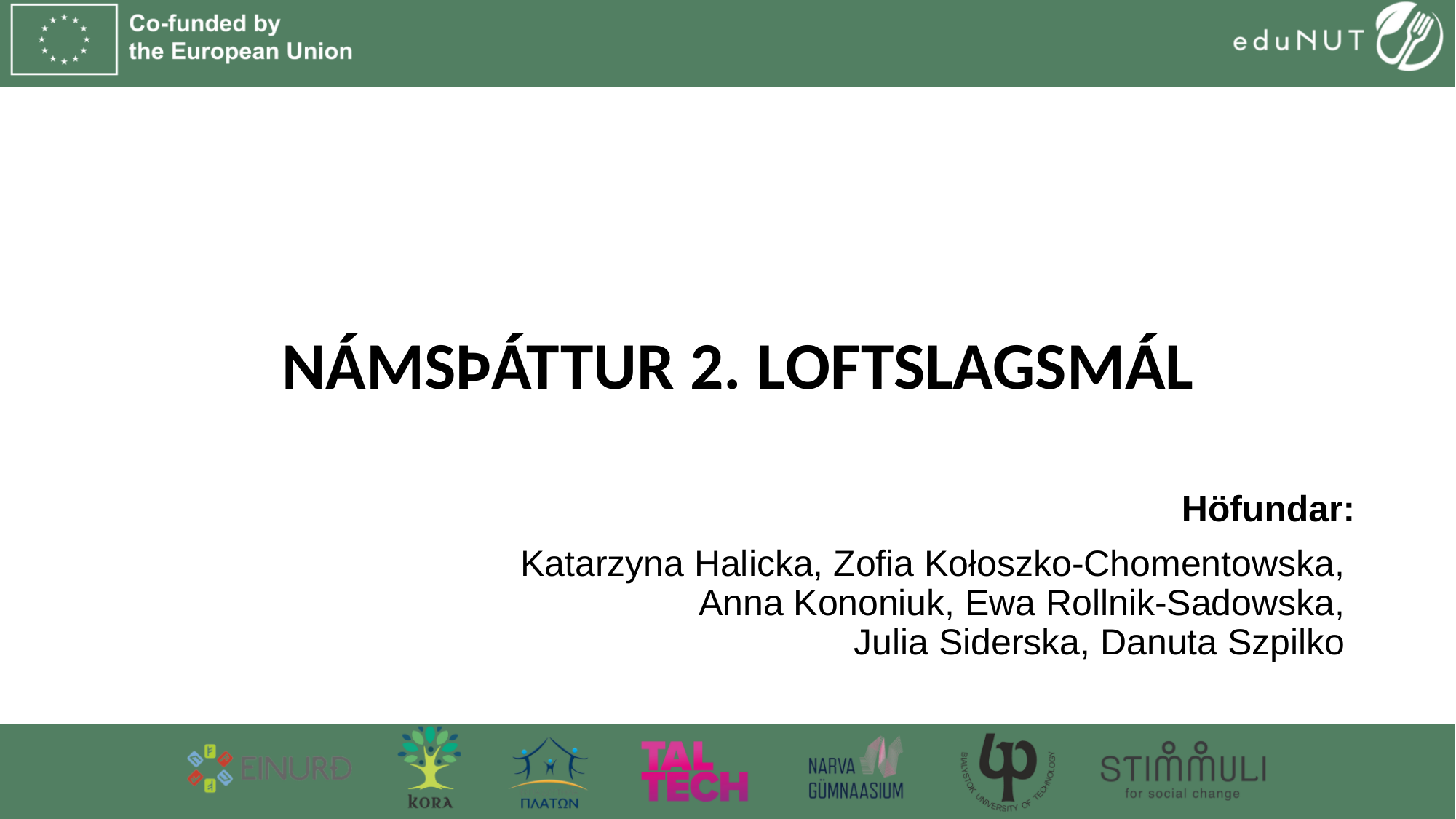

# Námsþáttur 2. Loftslagsmál
Höfundar:
Katarzyna Halicka, Zofia Kołoszko-Chomentowska,
Anna Kononiuk, Ewa Rollnik-Sadowska,
Julia Siderska, Danuta Szpilko